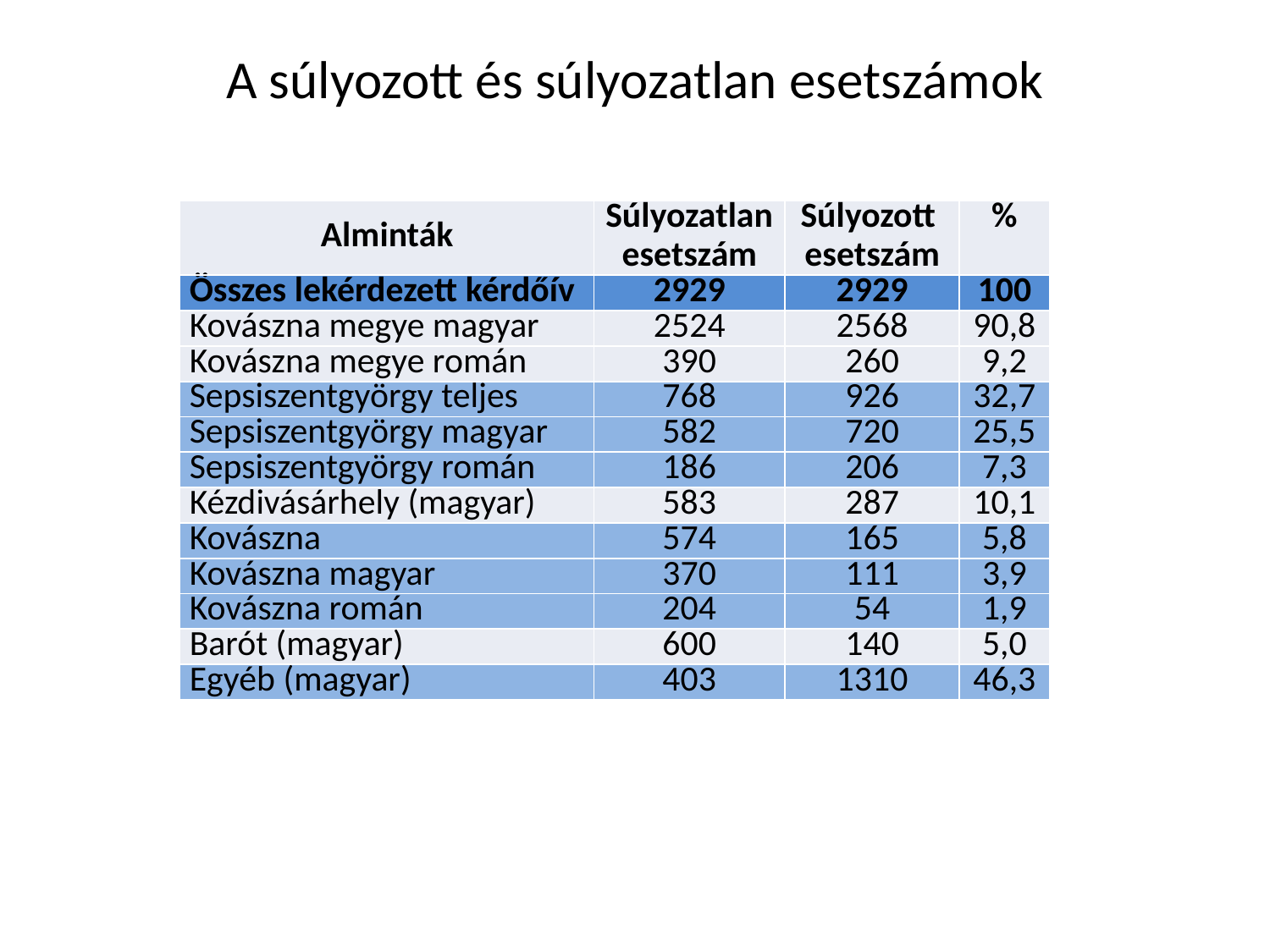

# A súlyozott és súlyozatlan esetszámok
| Alminták | Súlyozatlan esetszám | Súlyozott esetszám | % |
| --- | --- | --- | --- |
| Összes lekérdezett kérdőív | 2929 | 2929 | 100 |
| Kovászna megye magyar | 2524 | 2568 | 90,8 |
| Kovászna megye román | 390 | 260 | 9,2 |
| Sepsiszentgyörgy teljes | 768 | 926 | 32,7 |
| Sepsiszentgyörgy magyar | 582 | 720 | 25,5 |
| Sepsiszentgyörgy román | 186 | 206 | 7,3 |
| Kézdivásárhely (magyar) | 583 | 287 | 10,1 |
| Kovászna | 574 | 165 | 5,8 |
| Kovászna magyar | 370 | 111 | 3,9 |
| Kovászna román | 204 | 54 | 1,9 |
| Barót (magyar) | 600 | 140 | 5,0 |
| Egyéb (magyar) | 403 | 1310 | 46,3 |